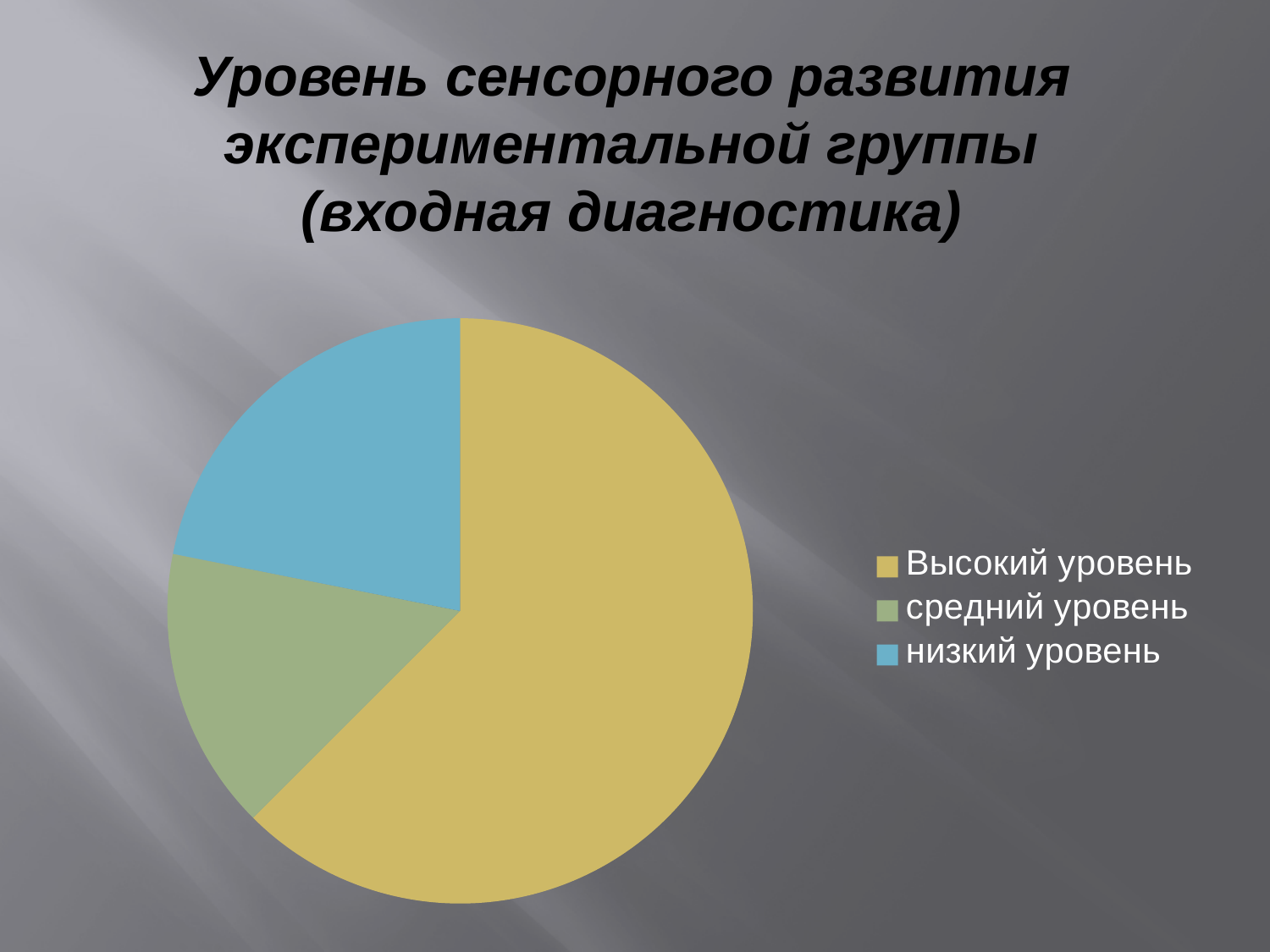

# Уровень сенсорного развития экспериментальной группы (входная диагностика)

### Chart

| Category | Продажи |
|---|---|
| Высокий уровень | 4.0 |
| средний уровень | 1.0 |
| низкий уровень | 1.4 |